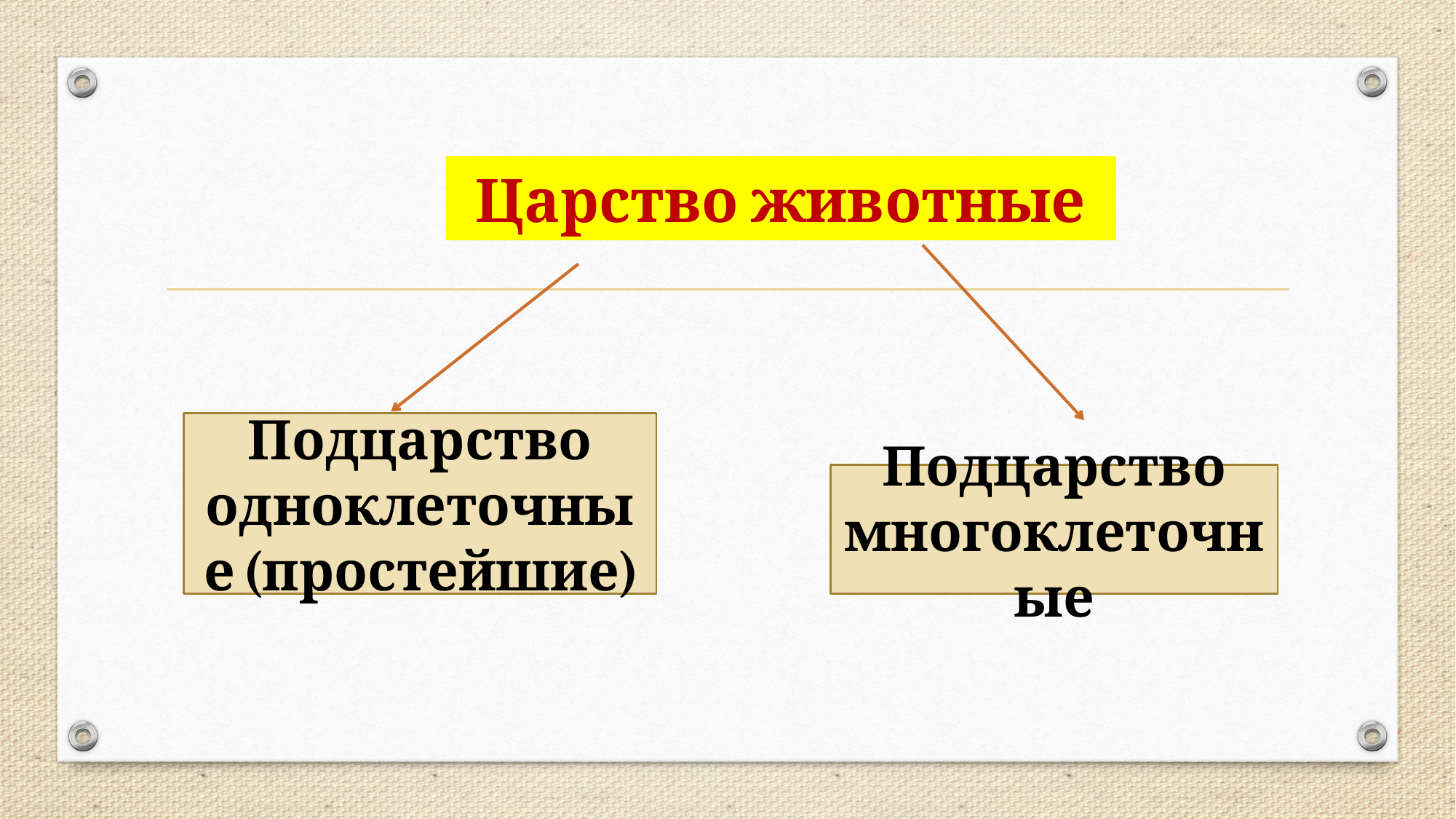

# Царство животные

Подцарство одноклеточные (простейшие)
Подцарство многоклеточные